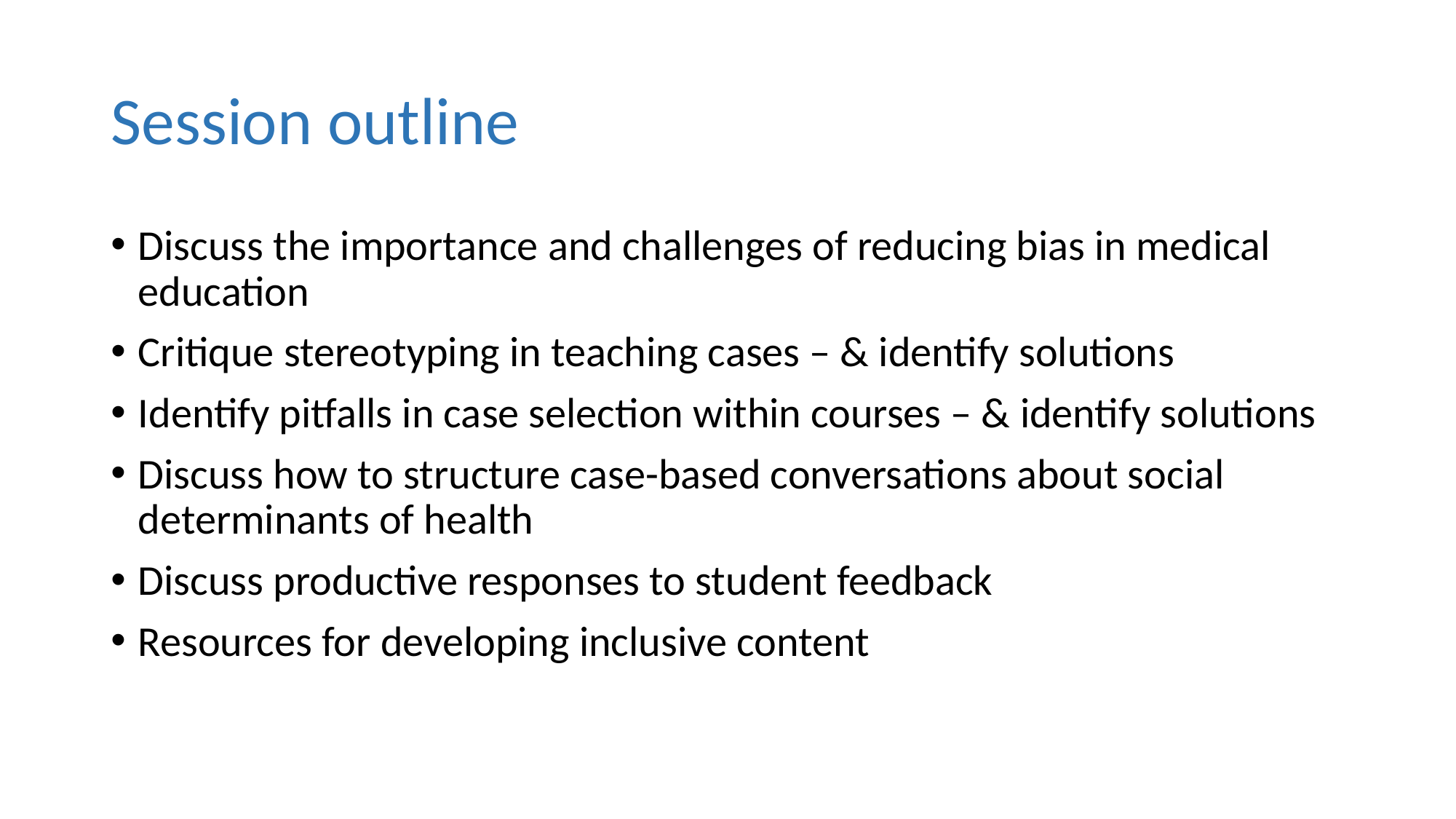

# Session outline
Discuss the importance and challenges of reducing bias in medical education
Critique stereotyping in teaching cases – & identify solutions
Identify pitfalls in case selection within courses – & identify solutions
Discuss how to structure case-based conversations about social determinants of health
Discuss productive responses to student feedback
Resources for developing inclusive content